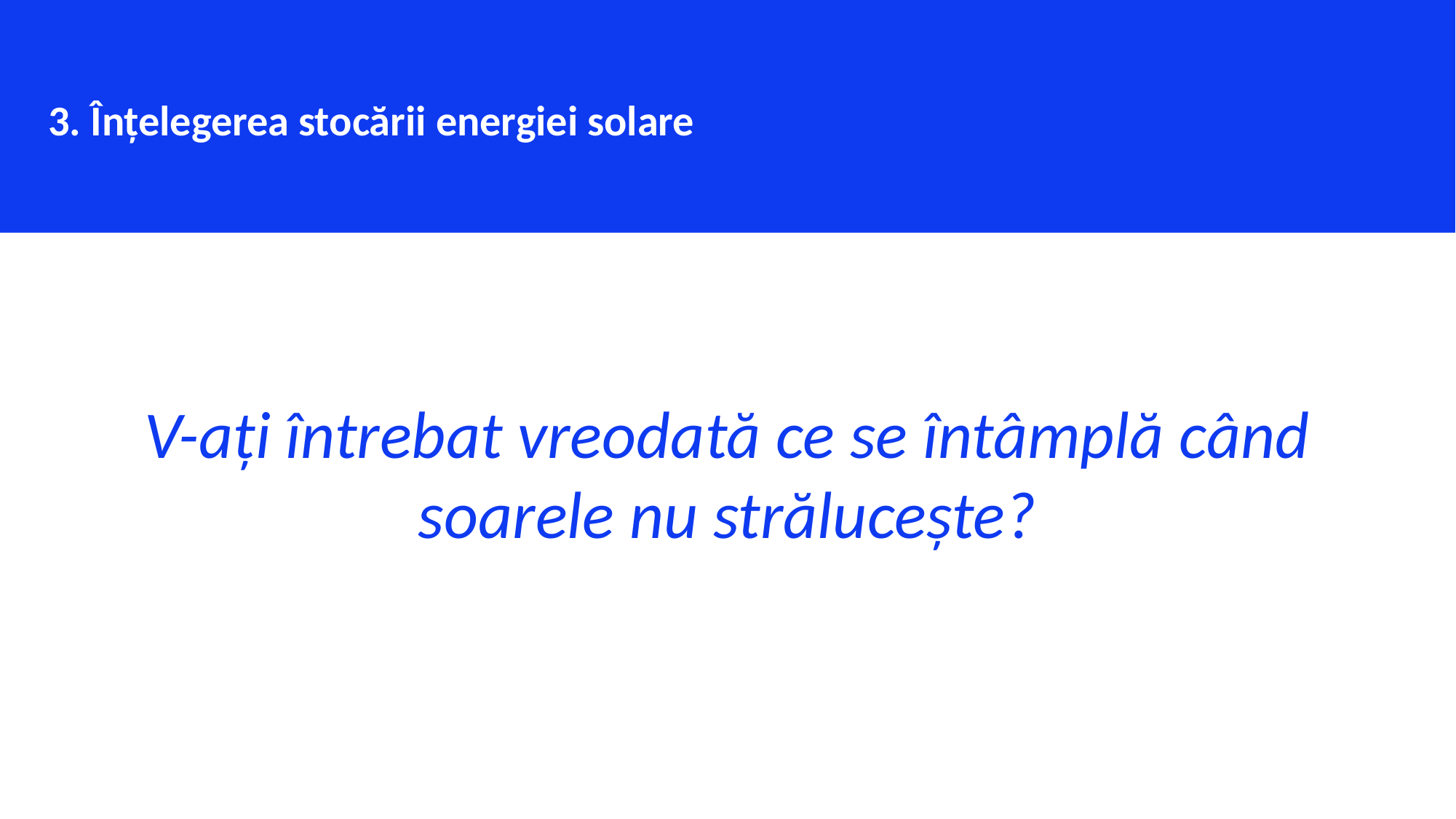

3. Înțelegerea stocării energiei solare

V-ați întrebat vreodată ce se întâmplă când soarele nu strălucește?